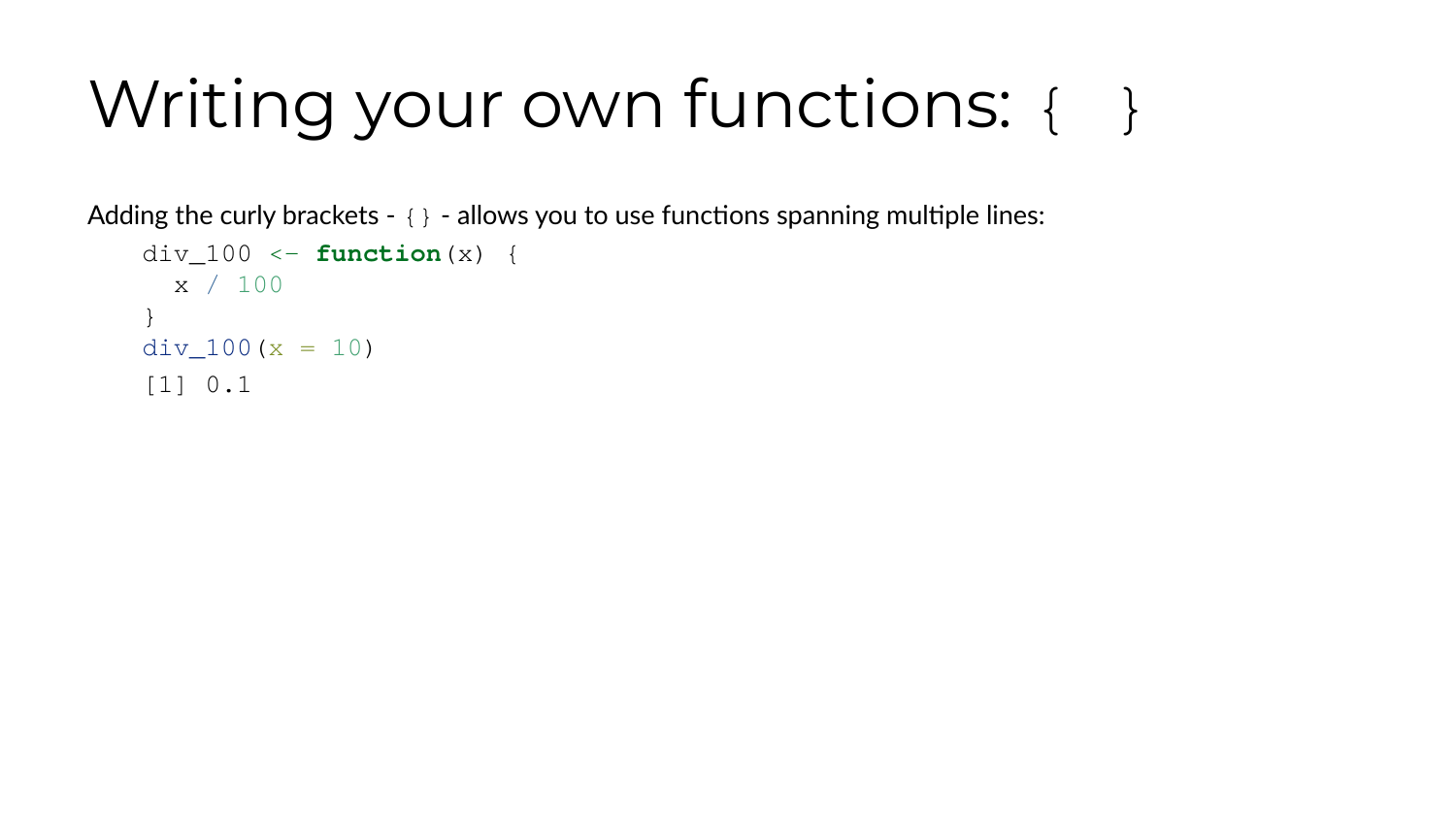

# Writing your own functions: { }
Adding the curly brackets - {} - allows you to use functions spanning multiple lines:
div_100 <- function(x) {
  x / 100
}
div_100(x = 10)
[1] 0.1